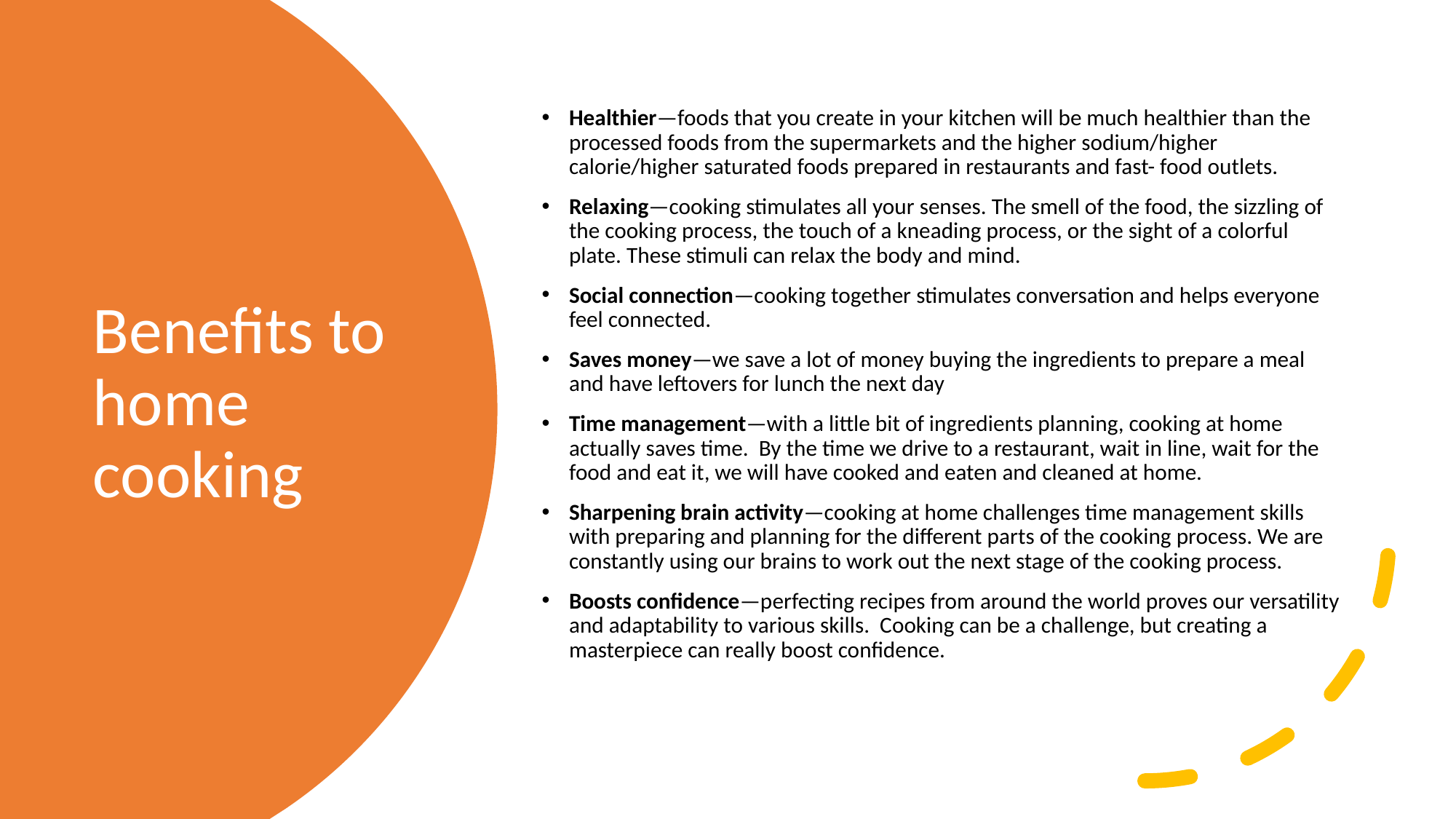

Healthier—foods that you create in your kitchen will be much healthier than the processed foods from the supermarkets and the higher sodium/higher calorie/higher saturated foods prepared in restaurants and fast- food outlets.
Relaxing—cooking stimulates all your senses. The smell of the food, the sizzling of the cooking process, the touch of a kneading process, or the sight of a colorful plate. These stimuli can relax the body and mind.
Social connection—cooking together stimulates conversation and helps everyone feel connected.
Saves money—we save a lot of money buying the ingredients to prepare a meal and have leftovers for lunch the next day
Time management—with a little bit of ingredients planning, cooking at home actually saves time.  By the time we drive to a restaurant, wait in line, wait for the food and eat it, we will have cooked and eaten and cleaned at home.
Sharpening brain activity—cooking at home challenges time management skills with preparing and planning for the different parts of the cooking process. We are constantly using our brains to work out the next stage of the cooking process.
Boosts confidence—perfecting recipes from around the world proves our versatility and adaptability to various skills.  Cooking can be a challenge, but creating a masterpiece can really boost confidence.

# Benefits to home cooking